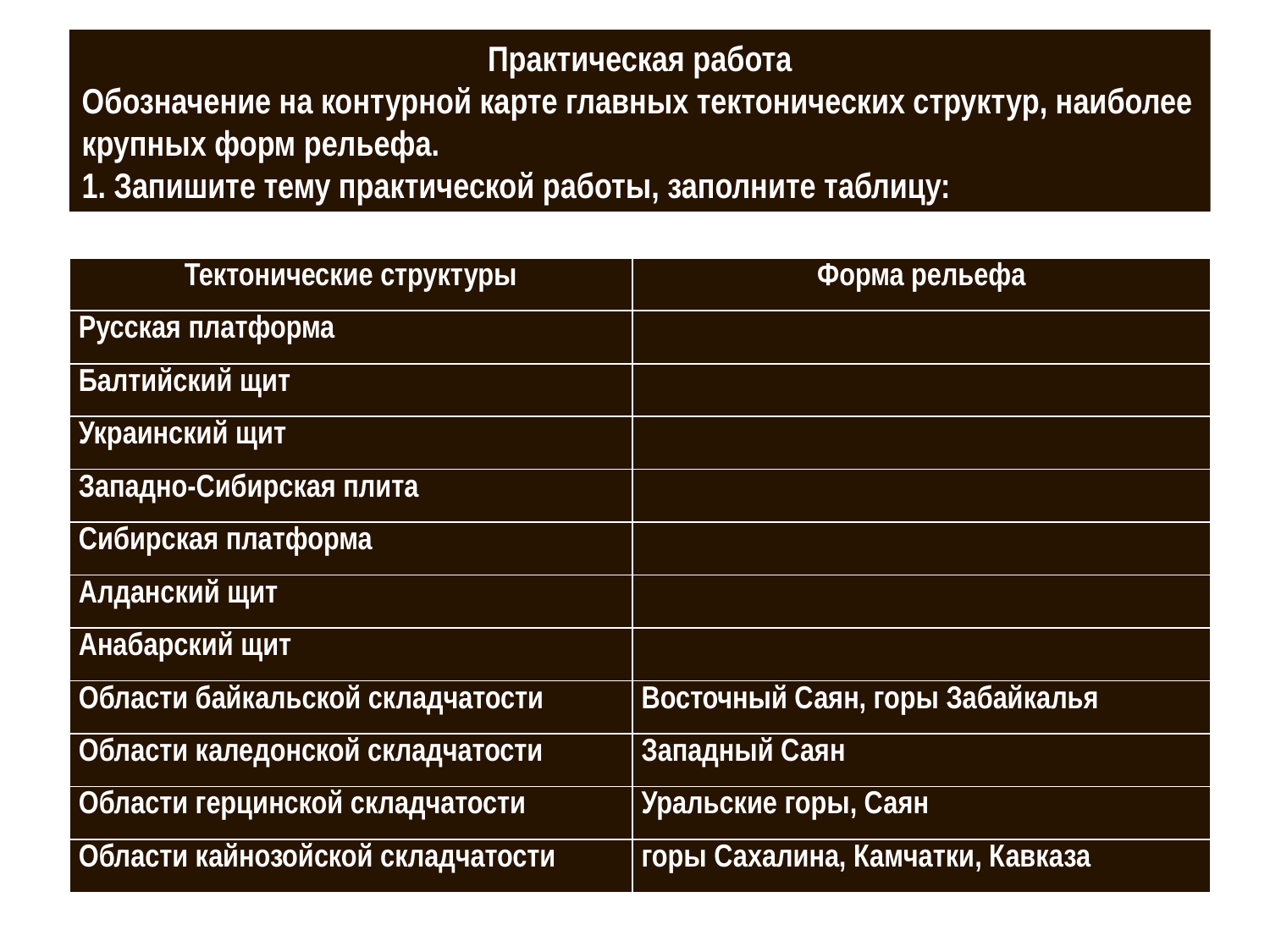

Практическая работа
Обозначение на контурной карте главных тектонических структур, наиболее крупных форм рельефа.
1. Запишите тему практической работы, заполните таблицу:
| Тектонические структуры | Форма рельефа |
| --- | --- |
| Русская платформа |  |
| Балтийский щит |  |
| Украинский щит |  |
| Западно-Сибирская плита |  |
| Сибирская платформа |  |
| Алданский щит |  |
| Анабарский щит |  |
| Области байкальской складчатости | Восточный Саян, горы Забайкалья |
| Области каледонской складчатости | Западный Саян |
| Области герцинской складчатости | Уральские горы, Саян |
| Области кайнозойской складчатости | горы Сахалина, Камчатки, Кавказа |